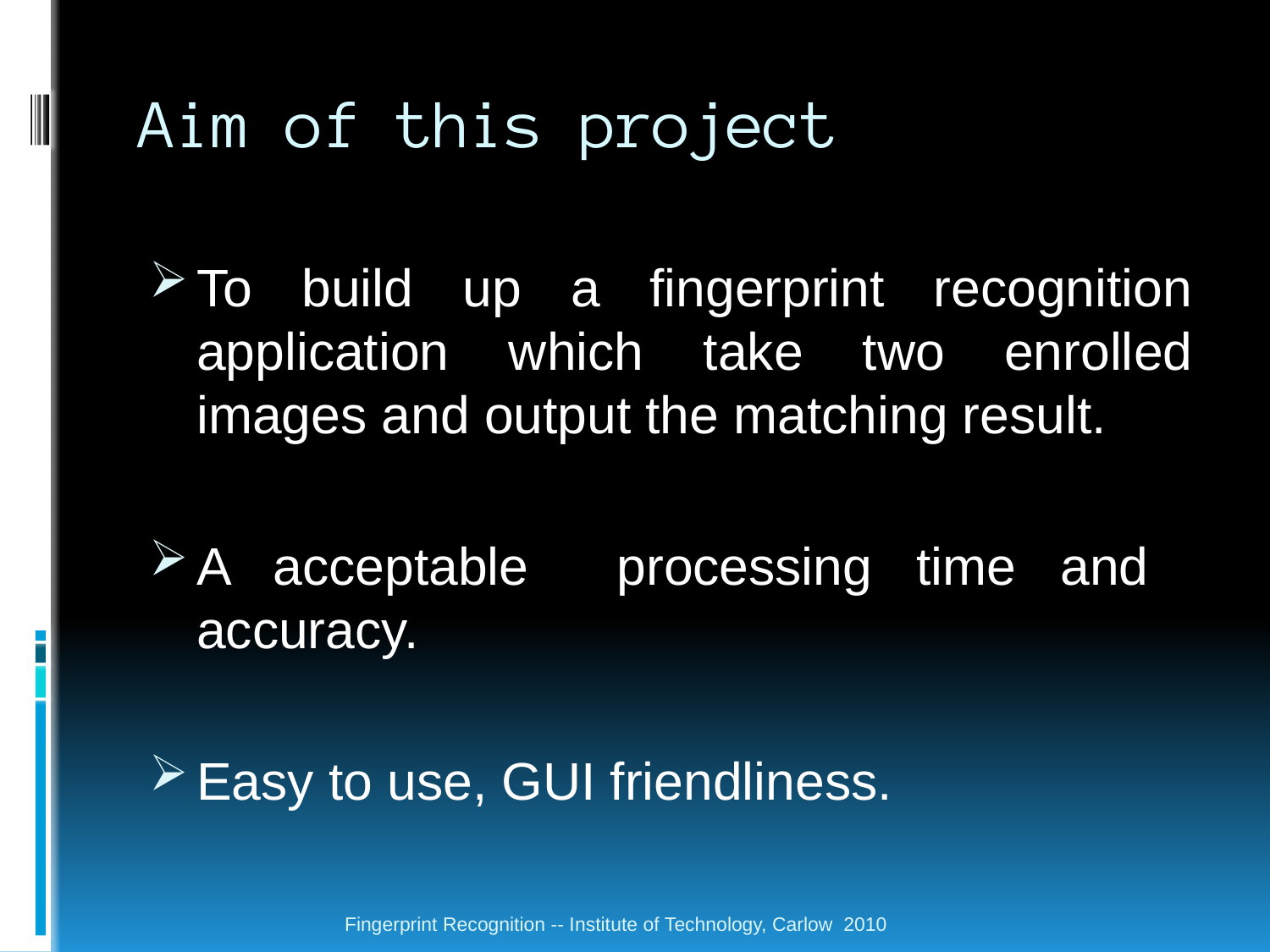

# Aim of this project
To build up a fingerprint recognition application which take two enrolled images and output the matching result.

A acceptable  processing time and  accuracy.

Easy to use, GUI friendliness.
Fingerprint Recognition -- Institute of Technology, Carlow  2010